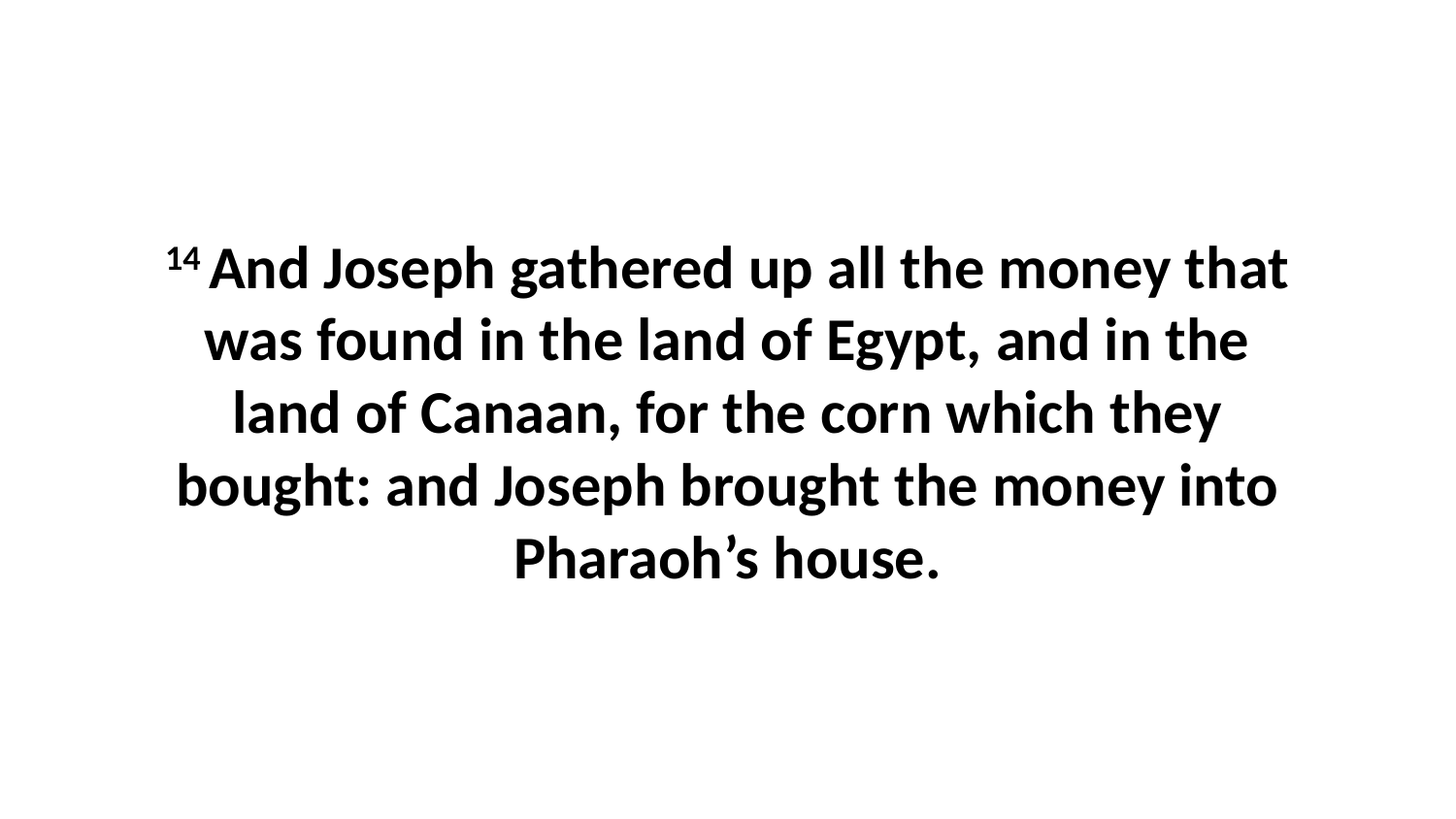

14 And Joseph gathered up all the money that was found in the land of Egypt, and in the land of Canaan, for the corn which they bought: and Joseph brought the money into Pharaoh’s house.